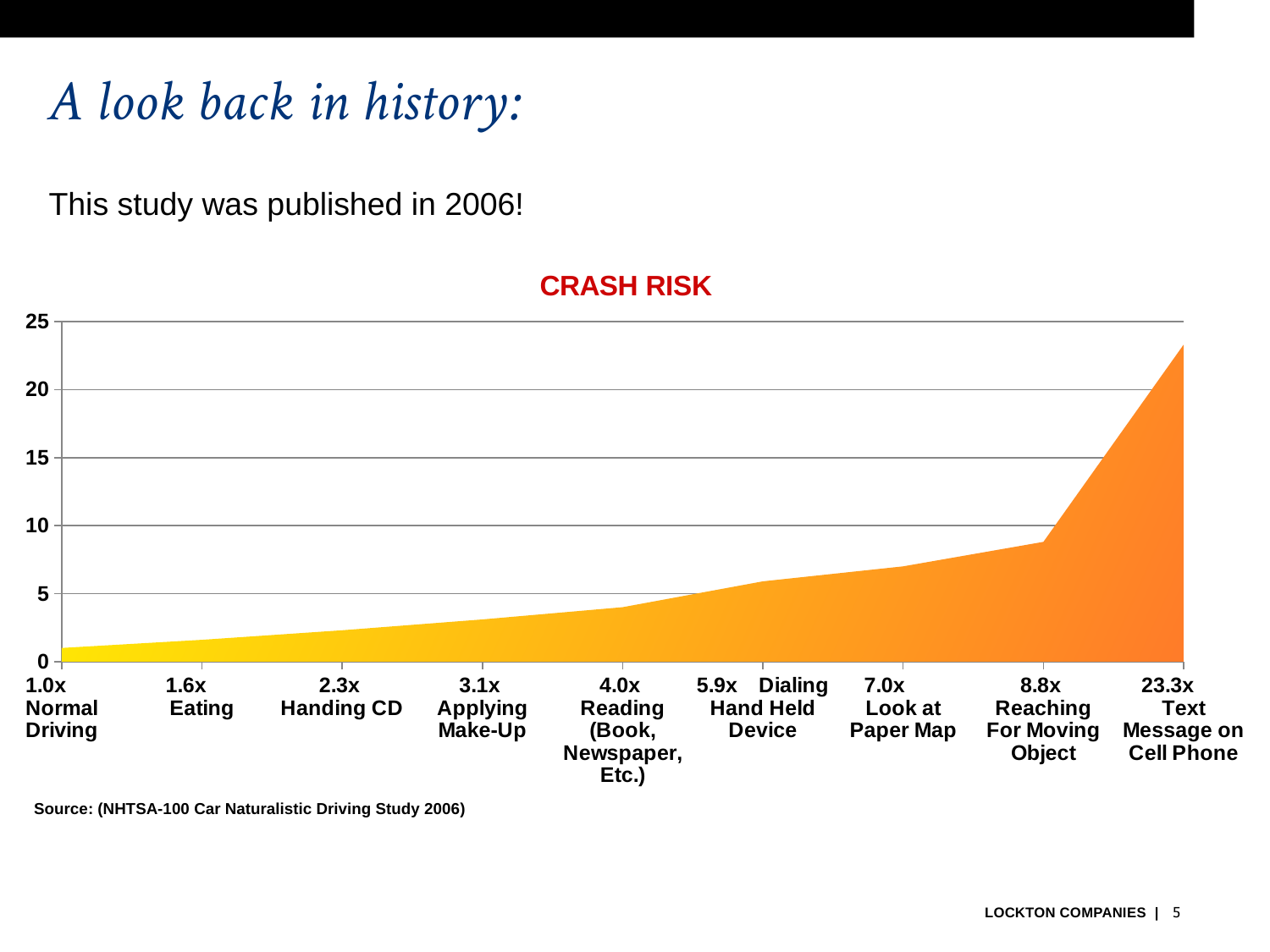

# A look back in history:
This study was published in 2006!

### Chart:

| Category | CRASH RISK |
|---|---|
| 1.0x       Normal Driving | 1.0 |
| 1.6x       Eating | 1.6 |
| 2.3x  Handing CD | 2.3 |
| 3.1x  Applying Make-Up | 3.1 |
| 4.0x  Reading (Book, Newspaper, Etc.) | 4.0 |
| 5.9x    Dialing Hand Held Device | 5.9 |
| 7.0x        Look at Paper Map | 7.0 |
| 8.8x  Reaching For Moving Object | 8.8 |
| 23.3x       Text Message on Cell Phone | 23.3 |
Source: (NHTSA-100 Car Naturalistic Driving Study 2006)